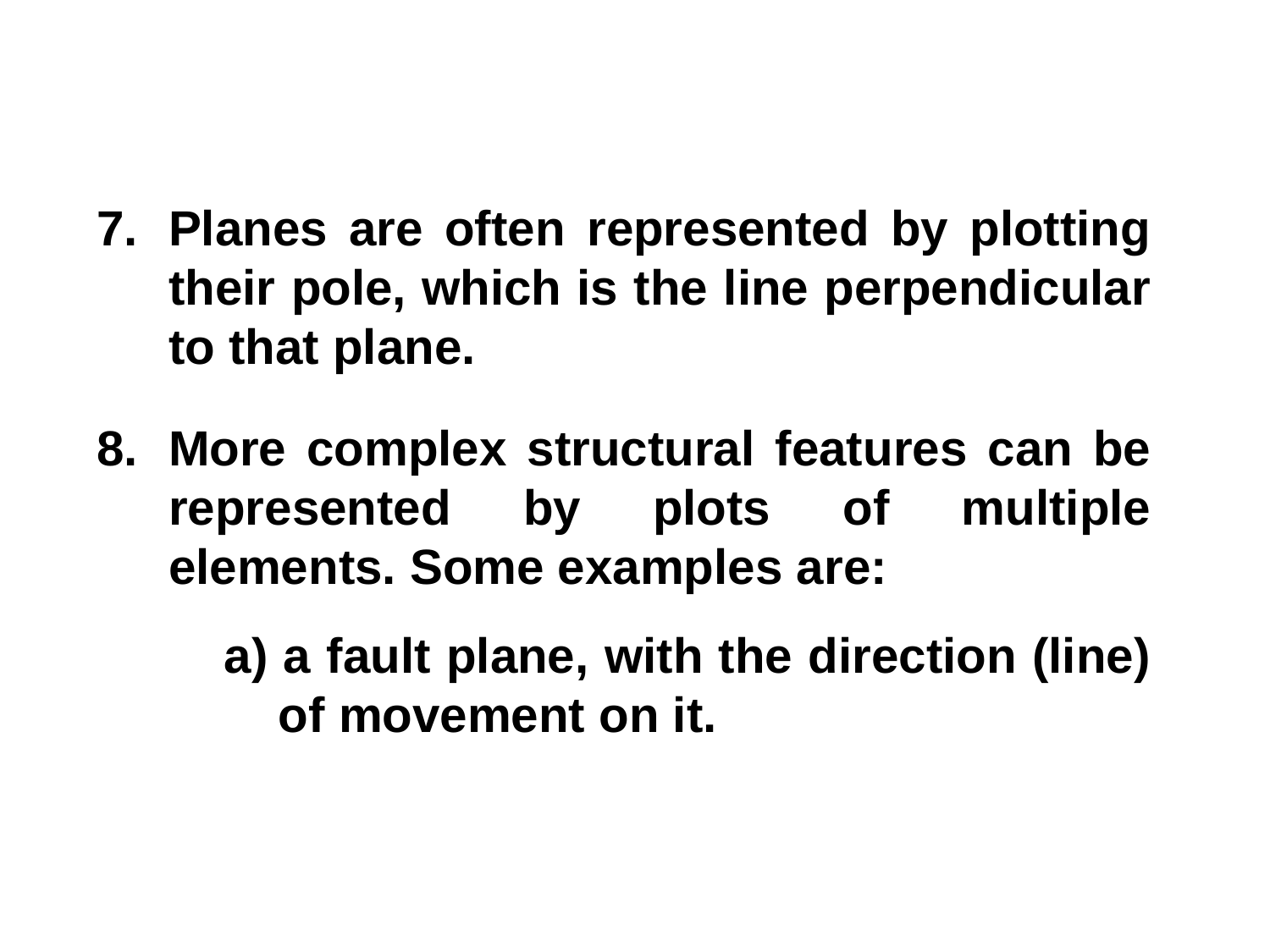

Planes are often represented by plotting their pole, which is the line perpendicular to that plane.

More complex structural features can be represented by plots of multiple elements. Some examples are:

a) a fault plane, with the direction (line) of movement on it.